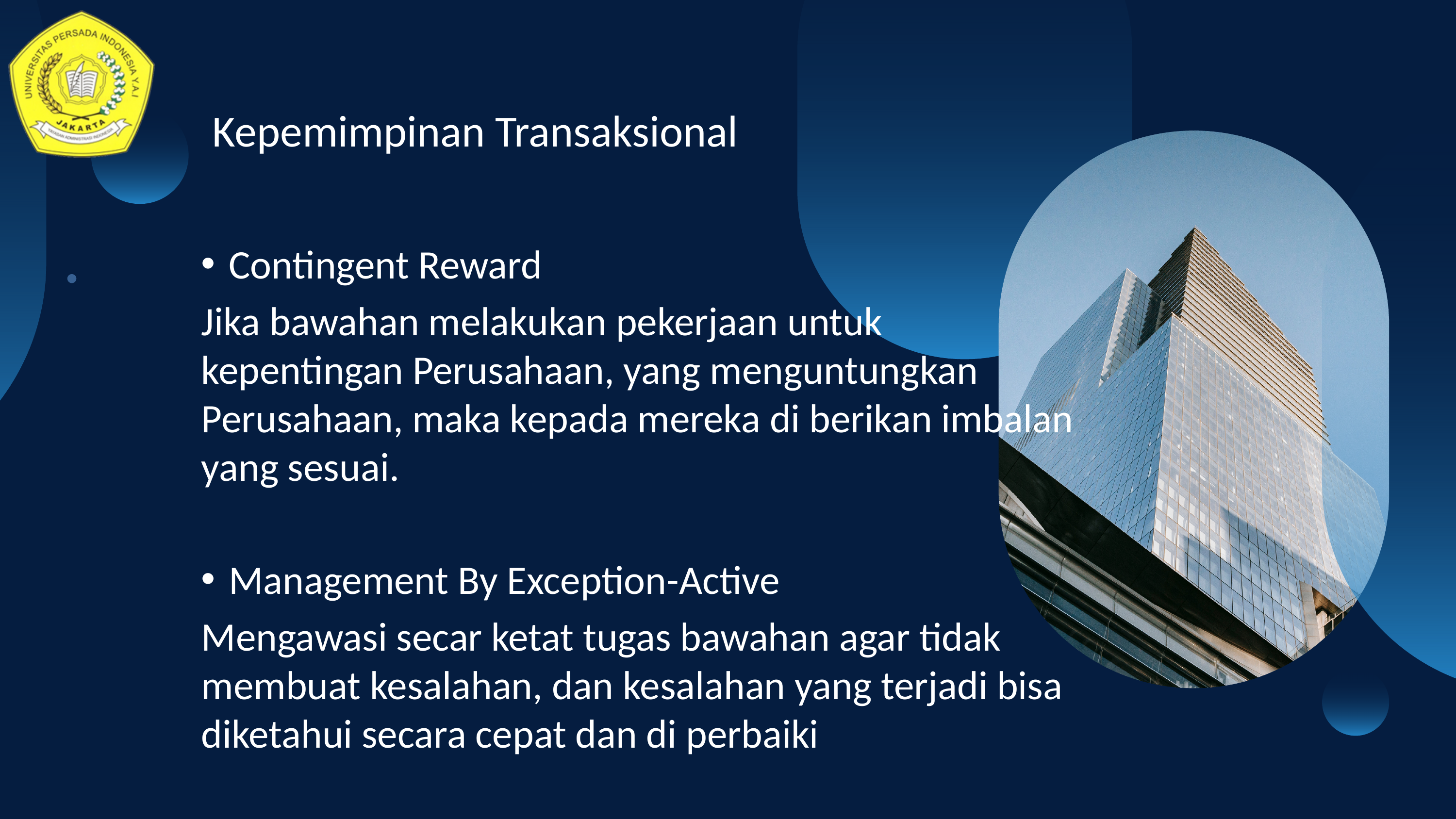

Kepemimpinan Transaksional

Contingent Reward
Jika bawahan melakukan pekerjaan untuk kepentingan Perusahaan, yang menguntungkan Perusahaan, maka kepada mereka di berikan imbalan yang sesuai.

Management By Exception-Active
Mengawasi secar ketat tugas bawahan agar tidak membuat kesalahan, dan kesalahan yang terjadi bisa diketahui secara cepat dan di perbaiki